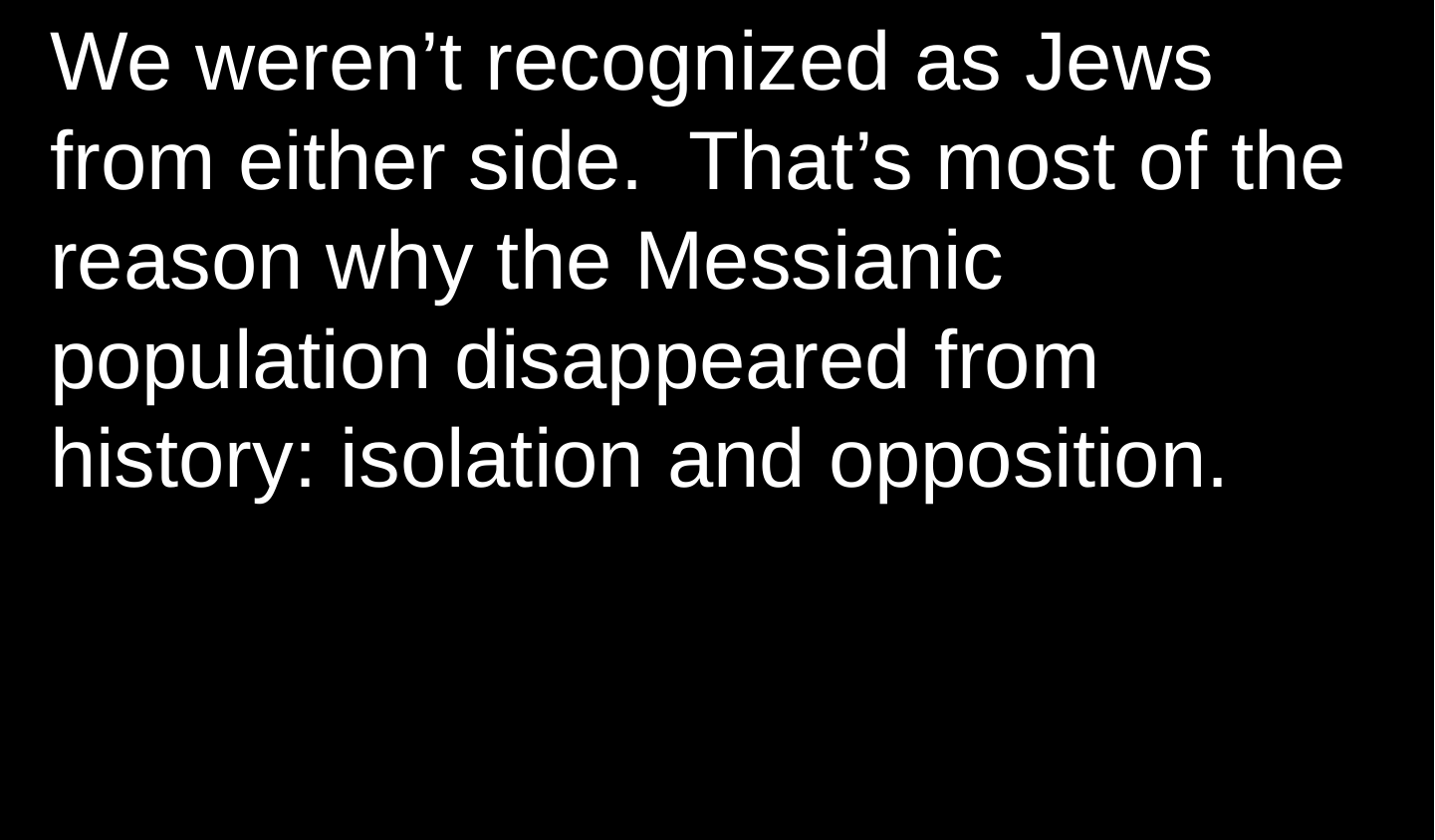

We weren’t recognized as Jews from either side.  That’s most of the reason why the Messianic population disappeared from history: isolation and opposition.